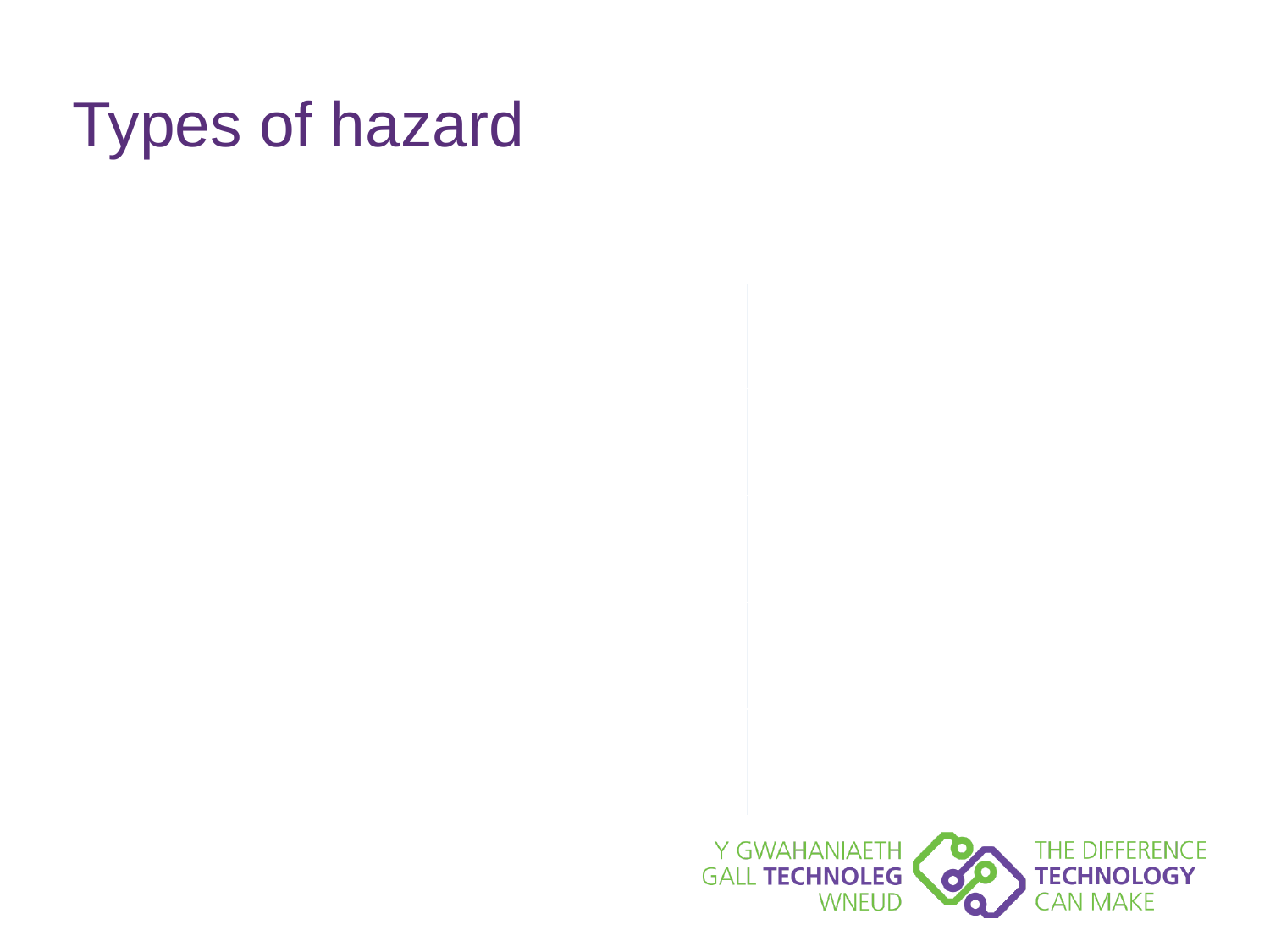

# Types of hazard

| Environmental | Sensory | Health | Lifestyle | Weather |
| --- | --- | --- | --- | --- |
| Damp | Poor eyesight | Chronic disease | Alcohol | Snow and ice |
| Stairs | Poor hearing | Cognitive impairment | Smoking | Heavy rain |
| Clutter | Poor heat detection | Polypharmacy | Recreational drugs | High temperature |
| Old cooking appliances | Poor sense of touch | Loss of strength | Lack of exercise | High humidity |
| Poor level of lighting | Poor sense of smell | Poor balance | Overeating | Cold |